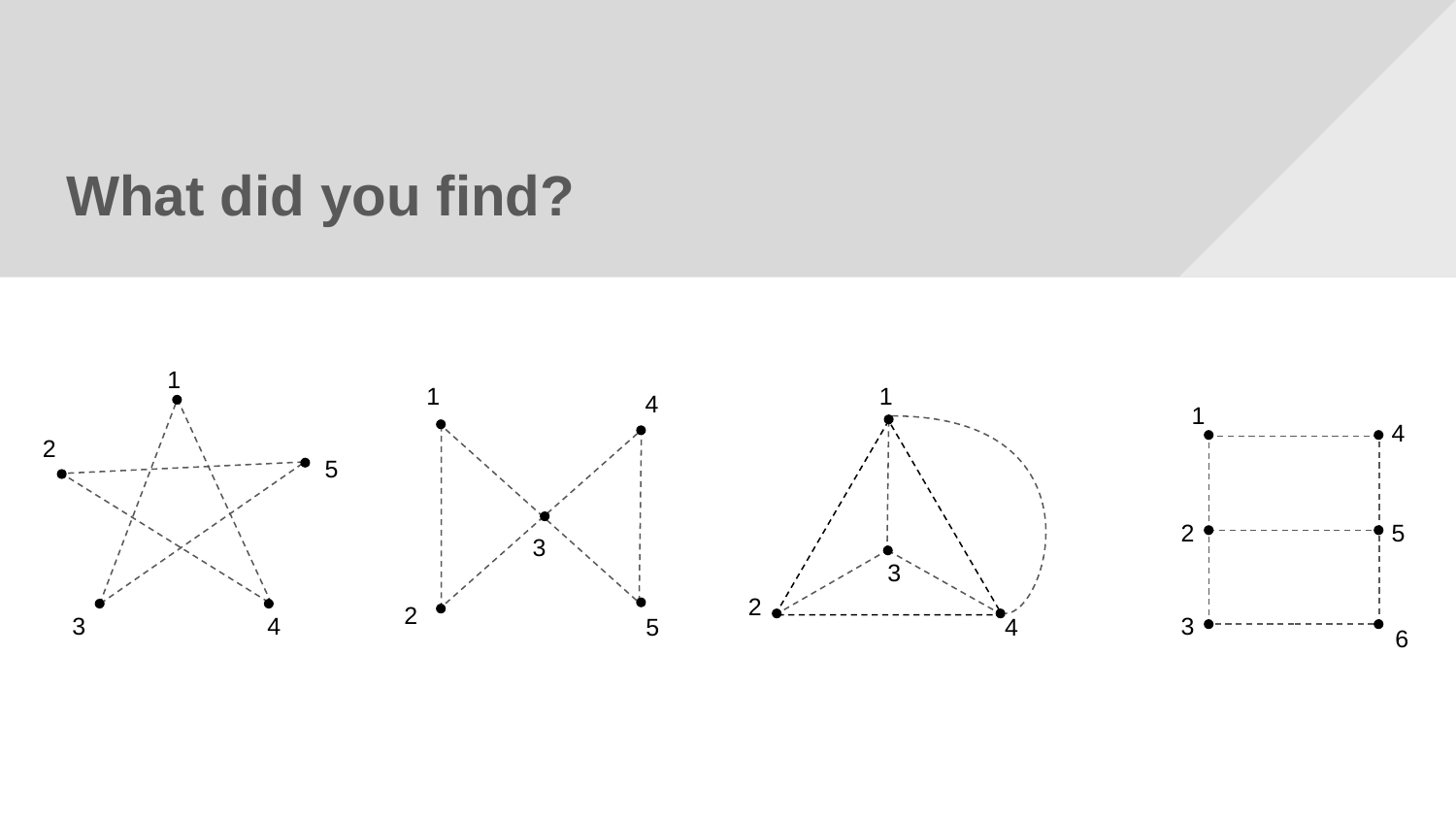

# What did you find?
1
1
1
4
1

4

2

5
2
5
3
3
2
2
3
4
3
5
4
6